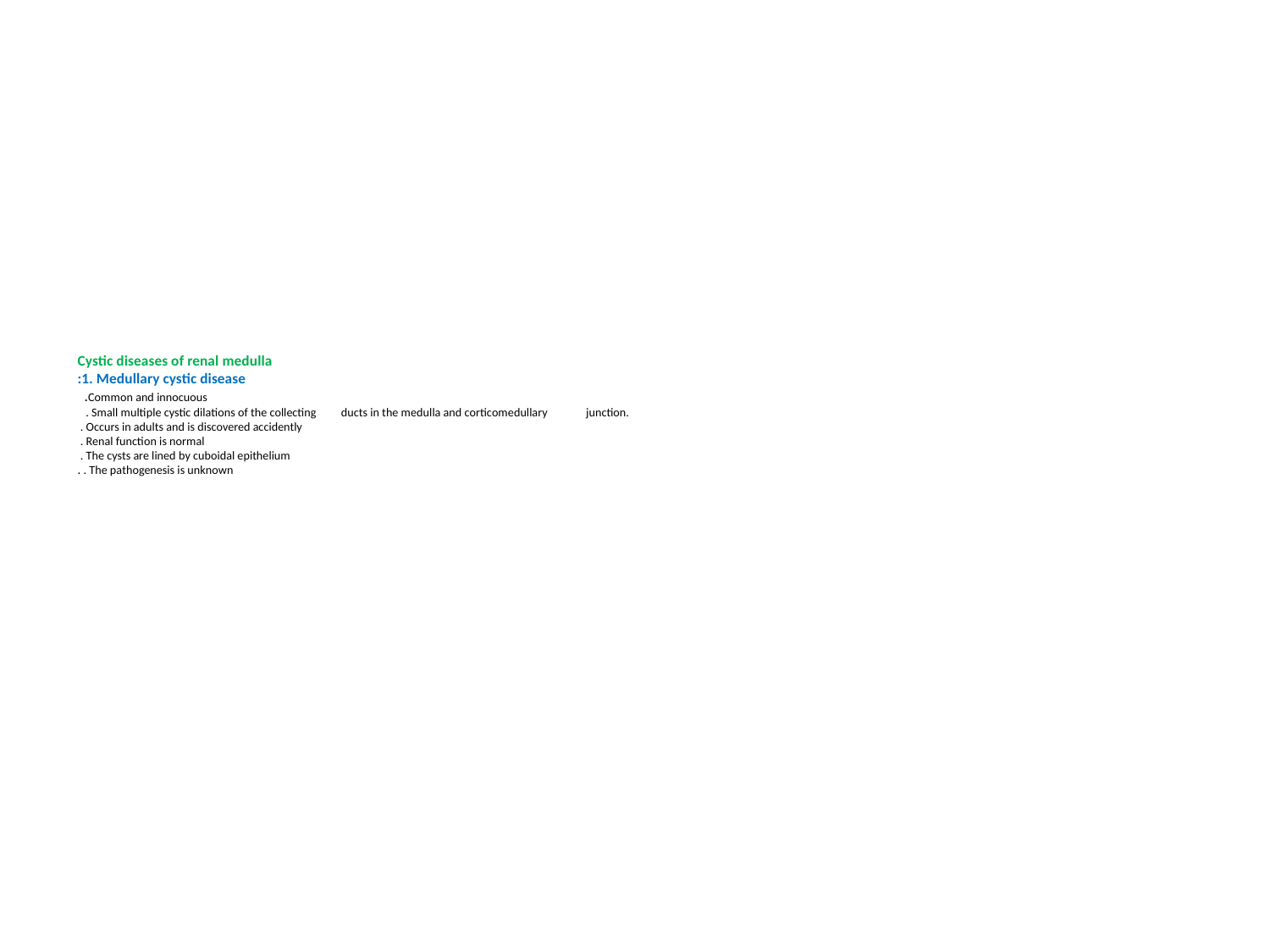

# Cystic diseases of renal medulla :1. Medullary cystic disease .Common and innocuous . Small multiple cystic dilations of the collecting         ducts in the medulla and corticomedullary              junction. . Occurs in adults and is discovered accidently . Renal function is normal . The cysts are lined by cuboidal epithelium . The pathogenesis is unknown.